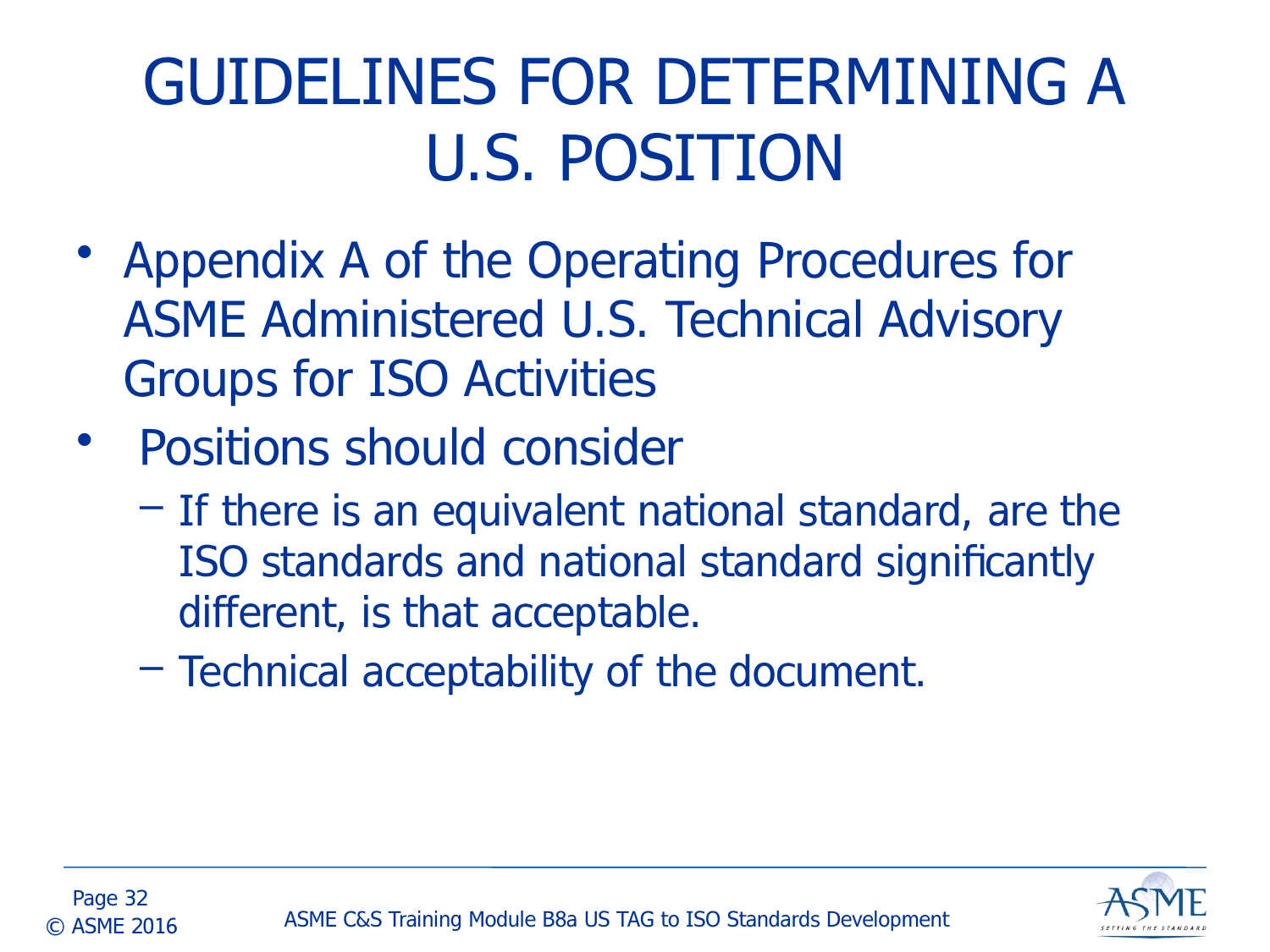

# GUIDELINES FOR DETERMINING A U.S. POSITION
Appendix A of the Operating Procedures for ASME Administered U.S. Technical Advisory Groups for ISO Activities
 Positions should consider
If there is an equivalent national standard, are the ISO standards and national standard significantly different, is that acceptable.
Technical acceptability of the document.

32
ASME C&S Training Module B8a US TAG to ISO Standards Development